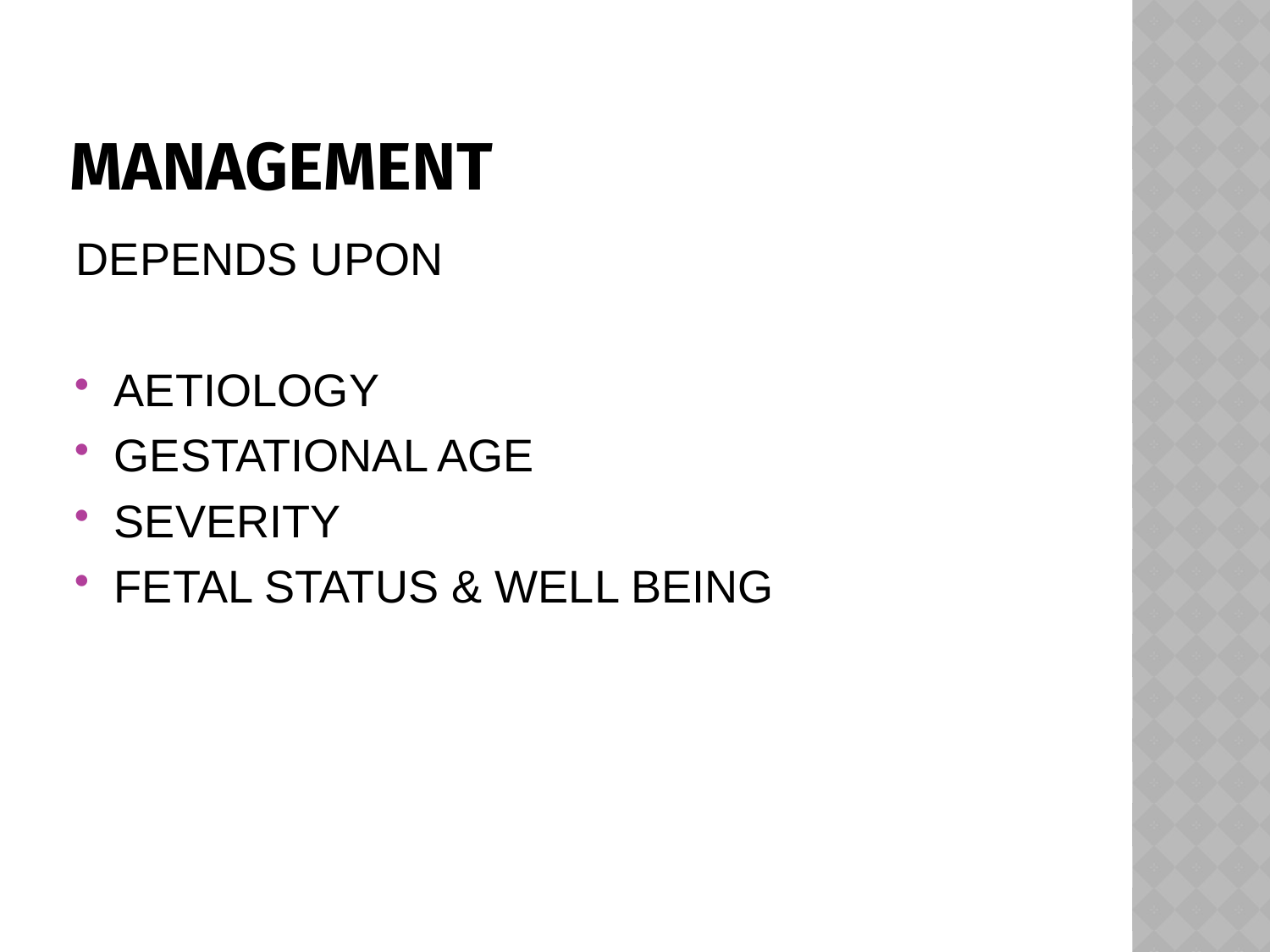

# management
DEPENDS UPON

AETIOLOGY
GESTATIONAL AGE
SEVERITY
FETAL STATUS & WELL BEING